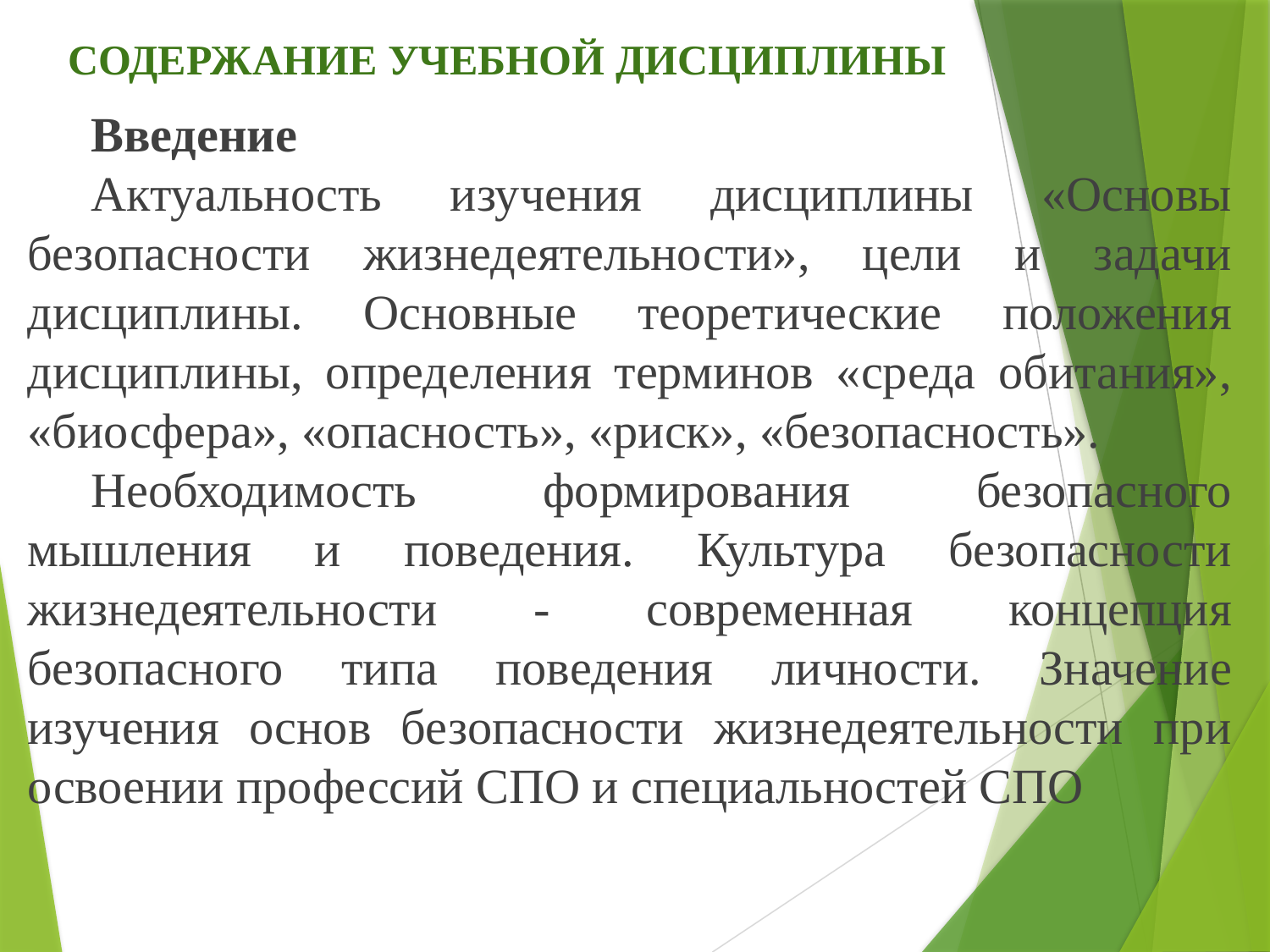

.
# СОДЕРЖАНИЕ УЧЕБНОЙ ДИСЦИПЛИНЫ
Введение
Актуальность изучения дисциплины «Основы безопасности жизнедеятельности», цели и задачи дисциплины. Основные теоретические положения дисциплины, определения терминов «среда обитания», «биосфера», «опасность», «риск», «безопасность».
Необходимость формирования безопасного мышления и поведения. Культура безопасности жизнедеятельности - современная концепция безопасного типа поведения личности. Значение изучения основ безопасности жизнедеятельности при освоении профессий СПО и специальностей СПО